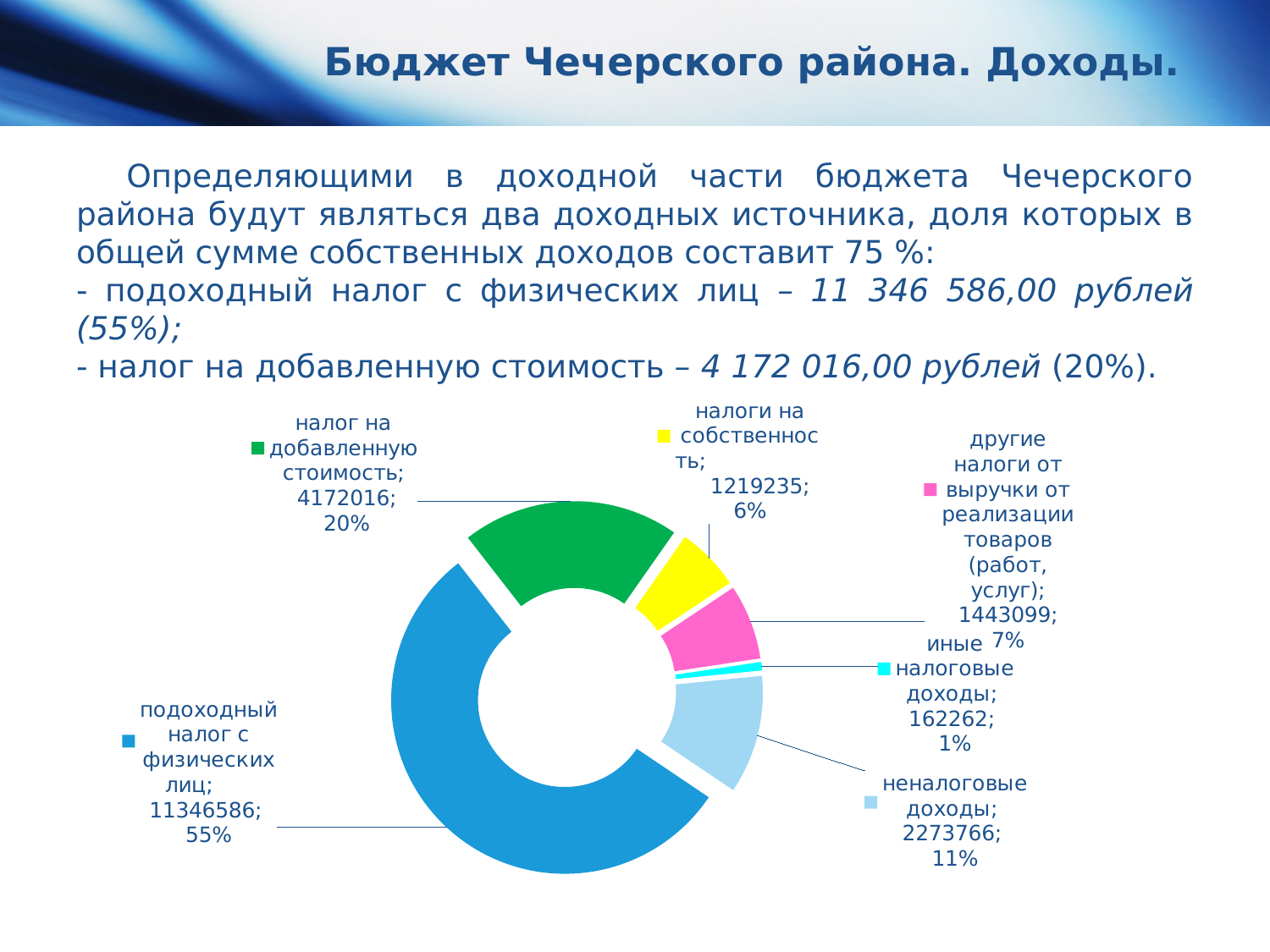

# Бюджет Чечерского района. Доходы.
Определяющими в доходной части бюджета Чечерского района будут являться два доходных источника, доля которых в общей сумме собственных доходов составит 75 %:
- подоходный налог с физических лиц – 11 346 586,00 рублей (55%);
- налог на добавленную стоимость – 4 172 016,00 рублей (20%).

### Chart

| Category | Ряд 1 |
|---|---|
| подоходный налог с физических лиц | 11346586.0 |
| налог на добавленную стоимость | 4172016.0 |
| налоги на собственность | 1219235.0 |
| другие налоги от выручки от реализации товаров (работ, услуг) | 1443099.0 |
| иные налоговые доходы | 162262.0 |
| неналоговые доходы | 2273766.0 |